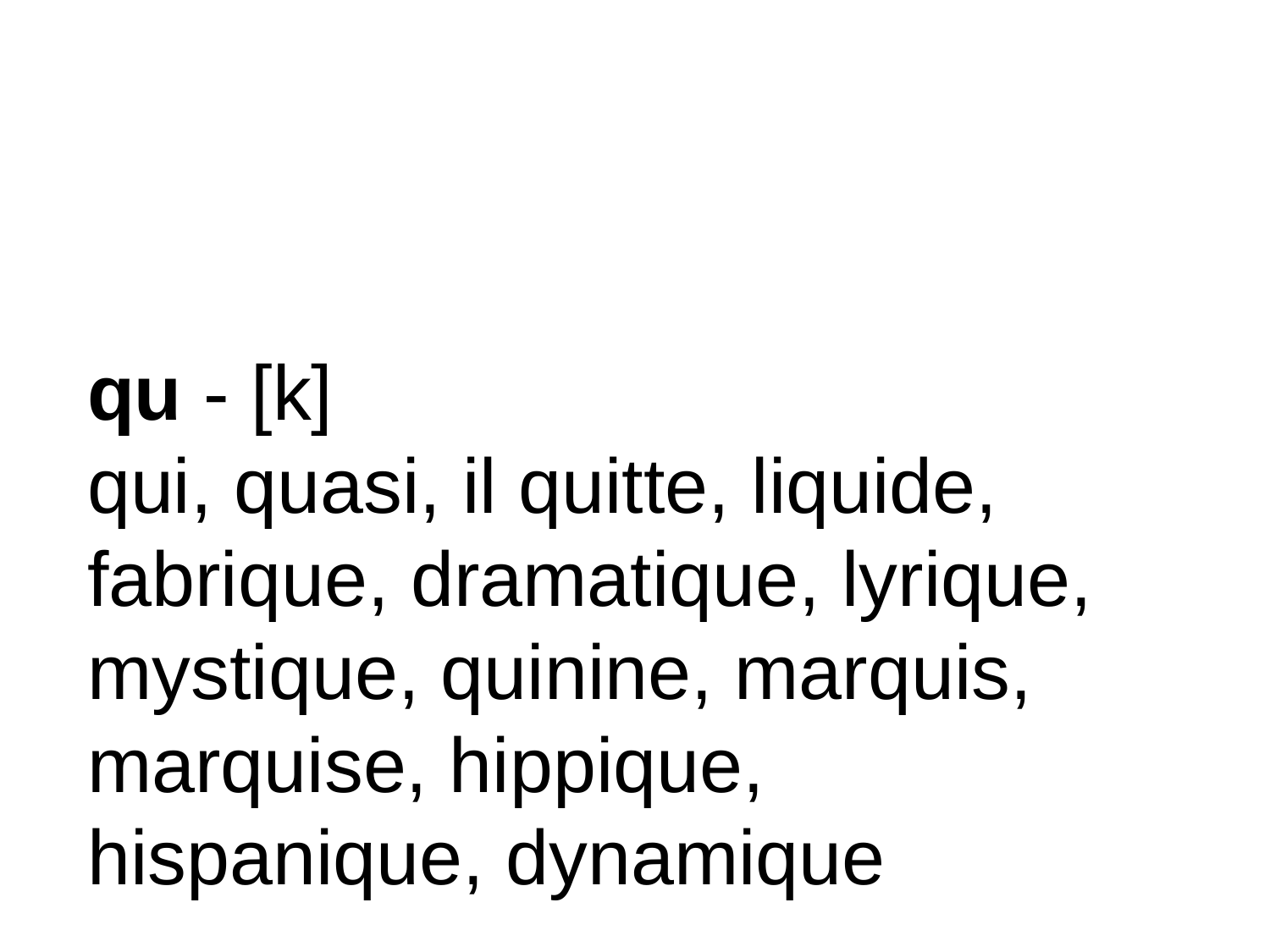

qu - [k]
qui, quasi, il quitte, liquide, fabrique, dramatique, lyrique, mystique, quinine, marquis, marquise, hippique, hispanique, dynamique